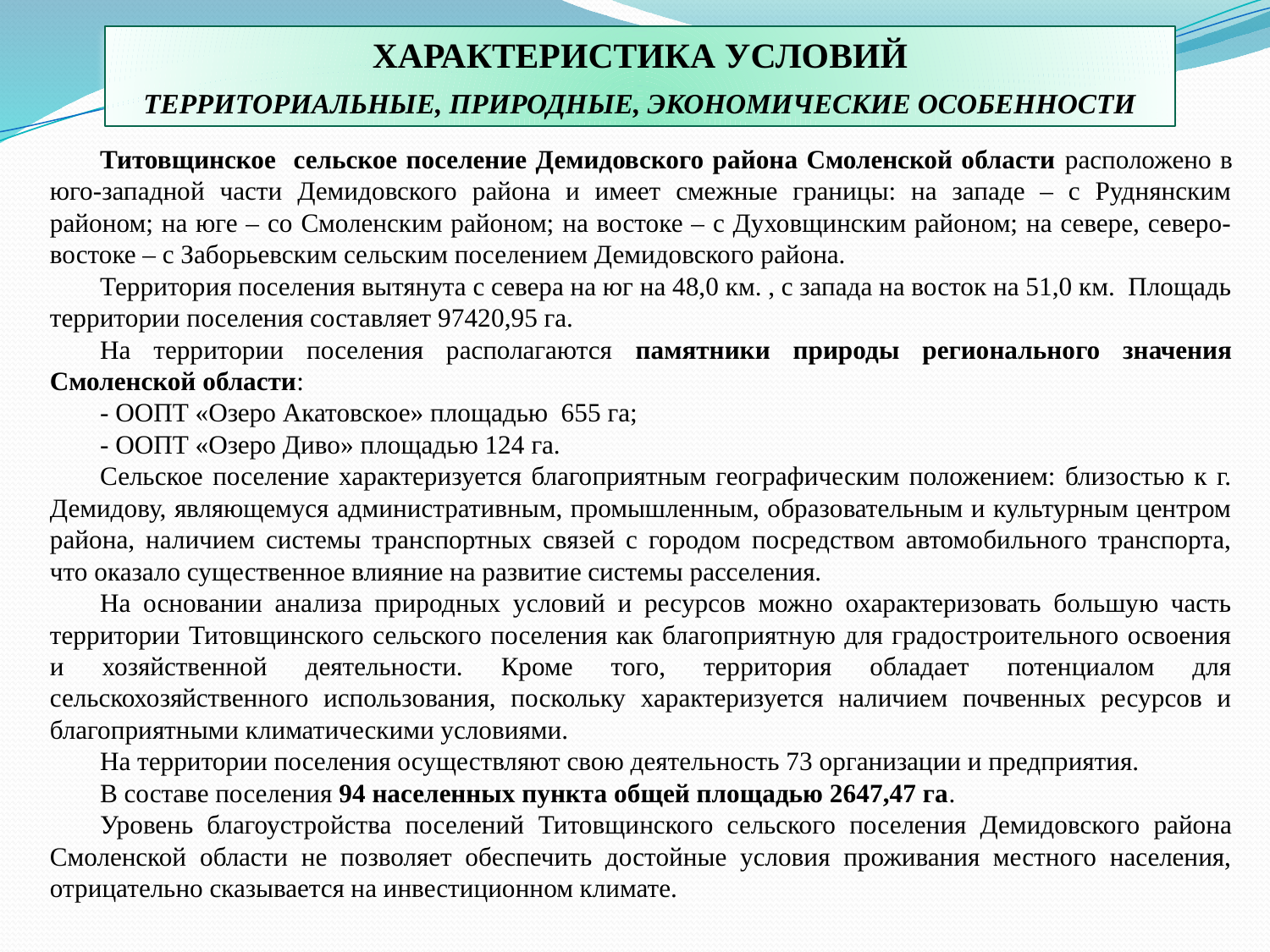

ХАРАКТЕРИСТИКА УСЛОВИЙ
ТЕРРИТОРИАЛЬНЫЕ, ПРИРОДНЫЕ, ЭКОНОМИЧЕСКИЕ ОСОБЕННОСТИ
Титовщинское  сельское поселение Демидовского района Смоленской области расположено в юго-западной части Демидовского района и имеет смежные границы: на западе – с Руднянским районом; на юге – со Смоленским районом; на востоке – с Духовщинским районом; на севере, северо-востоке – с Заборьевским сельским поселением Демидовского района.
Территория поселения вытянута с севера на юг на 48,0 км. , с запада на восток на 51,0 км.  Площадь территории поселения составляет 97420,95 га.
На территории поселения располагаются памятники природы регионального значения Смоленской области:
- ООПТ «Озеро Акатовское» площадью  655 га;
- ООПТ «Озеро Диво» площадью 124 га.
Сельское поселение характеризуется благоприятным географическим положением: близостью к г. Демидову, являющемуся административным, промышленным, образовательным и культурным центром района, наличием системы транспортных связей с городом посредством автомобильного транспорта, что оказало существенное влияние на развитие системы расселения.
На основании анализа природных условий и ресурсов можно охарактеризовать большую часть территории Титовщинского сельского поселения как благоприятную для градостроительного освоения и хозяйственной деятельности. Кроме того, территория обладает потенциалом для сельскохозяйственного использования, поскольку характеризуется наличием почвенных ресурсов и благоприятными климатическими условиями.
На территории поселения осуществляют свою деятельность 73 организации и предприятия.
В составе поселения 94 населенных пункта общей площадью 2647,47 га.
Уровень благоустройства поселений Титовщинского сельского поселения Демидовского района Смоленской области не позволяет обеспечить достойные условия проживания местного населения, отрицательно сказывается на инвестиционном климате.